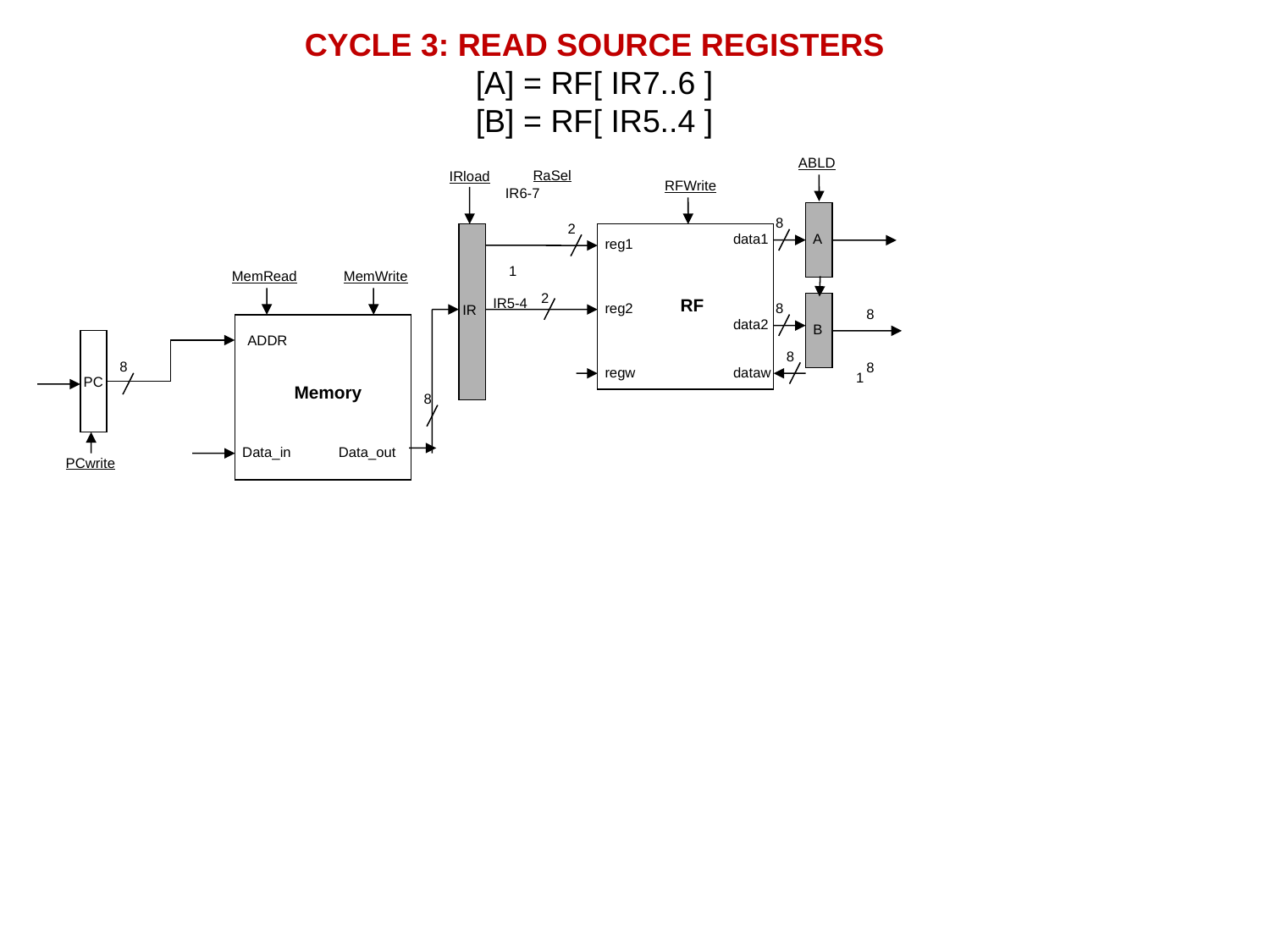

CYCLE 3: READ SOURCE REGISTERS
[A] = RF[ IR7..6 ]
[B] = RF[ IR5..4 ]
ABLD
RaSel
IRload
RFWrite

IR6-7

8
2

data1
A

reg1

1
MemRead
MemWrite

2

IR5-4
RF
reg2
8

IR

8

data2

B

ADDR

PC

8
8
8
regw
dataw

1

Memory
8

Data_in
Data_out
PCwrite